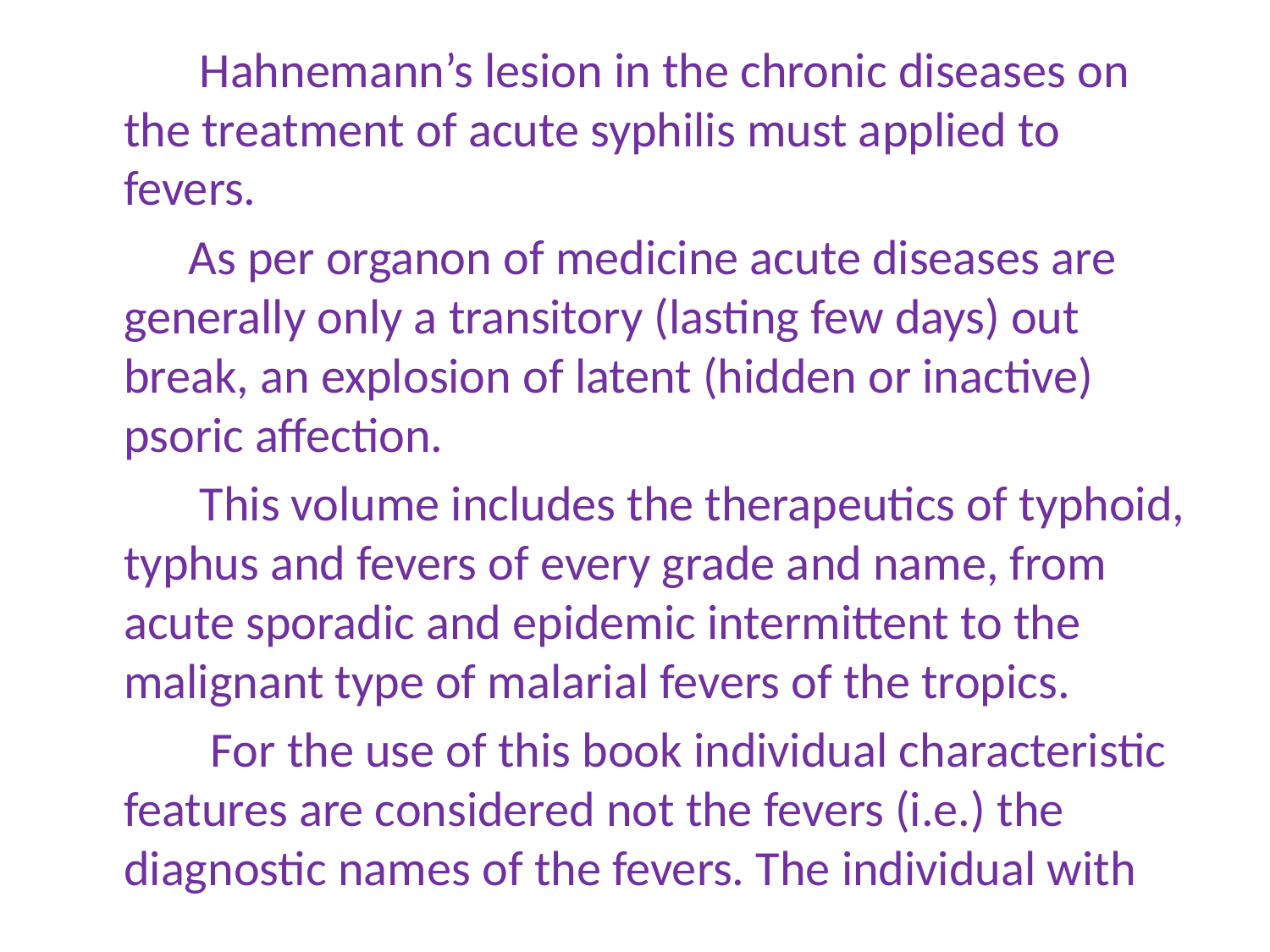

Hahnemann’s lesion in the chronic diseases on the treatment of acute syphilis must applied to fevers.
          As per organon of medicine acute diseases are generally only a transitory (lasting few days) out break, an explosion of latent (hidden or inactive) psoric affection.
           This volume includes the therapeutics of typhoid, typhus and fevers of every grade and name, from acute sporadic and epidemic intermittent to the malignant type of malarial fevers of the tropics.
            For the use of this book individual characteristic features are considered not the fevers (i.e.) the diagnostic names of the fevers. The individual with